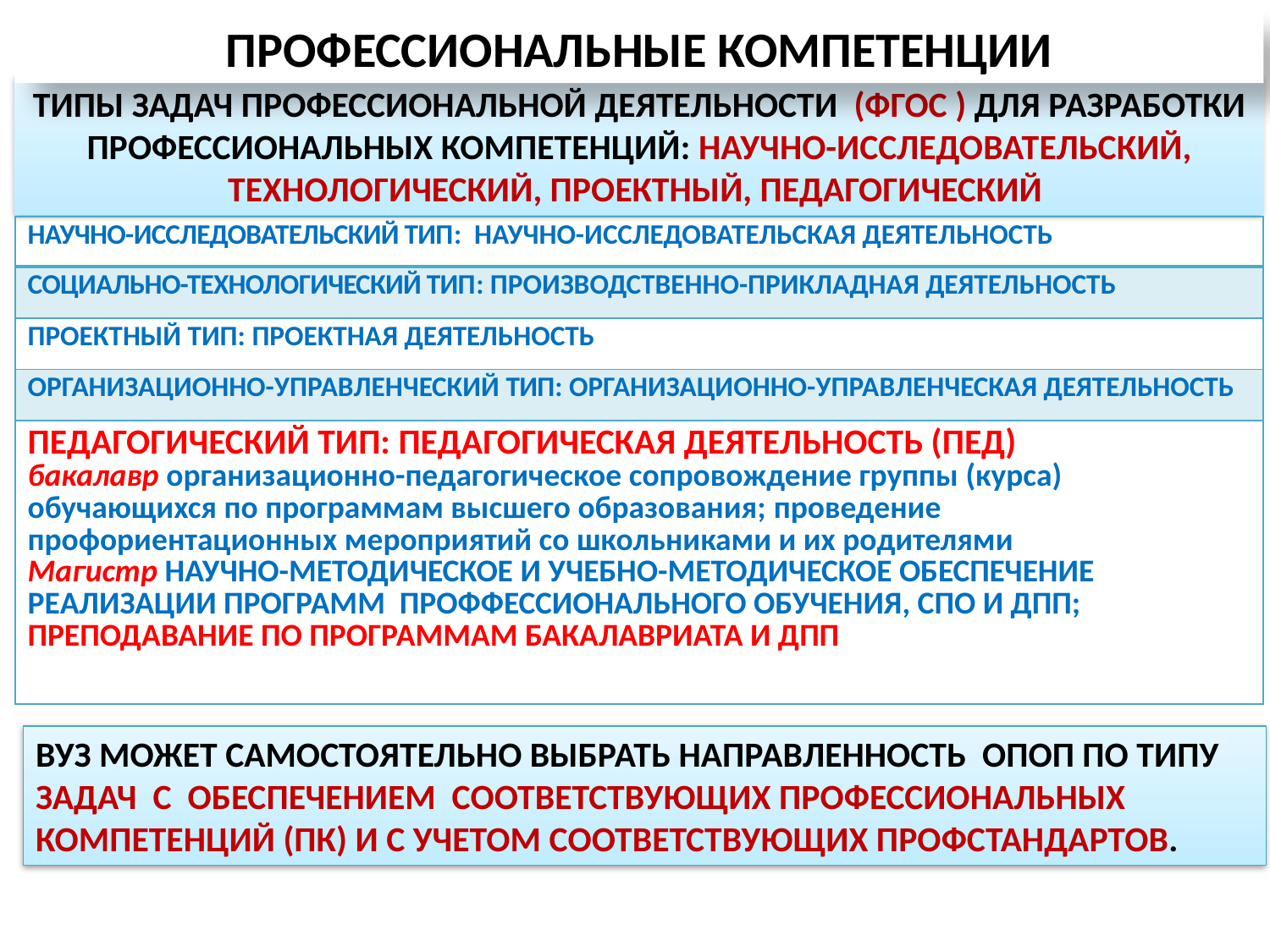

ПРОФЕССИОНАЛЬНЫЕ КОМПЕТЕНЦИИ
ТИПЫ ЗАДАЧ ПРОФЕССИОНАЛЬНОЙ ДЕЯТЕЛЬНОСТИ  (ФГОС ) ДЛЯ РАЗРАБОТКИ ПРОФЕССИОНАЛЬНЫХ КОМПЕТЕНЦИЙ: НАУЧНО-ИССЛЕДОВАТЕЛЬСКИЙ, ТЕХНОЛОГИЧЕСКИЙ, ПРОЕКТНЫЙ, ПЕДАГОГИЧЕСКИЙ
| НАУЧНО-ИССЛЕДОВАТЕЛЬСКИЙ ТИП: НАУЧНО-ИССЛЕДОВАТЕЛЬСКАЯ ДЕЯТЕЛЬНОСТЬ |
| --- |
| СОЦИАЛЬНО-ТЕХНОЛОГИЧЕСКИЙ ТИП: ПРОИЗВОДСТВЕННО-ПРИКЛАДНАЯ ДЕЯТЕЛЬНОСТЬ |
| ПРОЕКТНЫЙ ТИП: ПРОЕКТНАЯ ДЕЯТЕЛЬНОСТЬ |
| ОРГАНИЗАЦИОННО-УПРАВЛЕНЧЕСКИЙ ТИП: ОРГАНИЗАЦИОННО-УПРАВЛЕНЧЕСКАЯ ДЕЯТЕЛЬНОСТЬ |
| ПЕДАГОГИЧЕСКИЙ ТИП: ПЕДАГОГИЧЕСКАЯ ДЕЯТЕЛЬНОСТЬ (ПЕД) бакалавр организационно-педагогическое сопровождение группы (курса) обучающихся по программам высшего образования; проведение профориентационных мероприятий со школьниками и их родителями Магистр НАУЧНО-МЕТОДИЧЕСКОЕ И УЧЕБНО-МЕТОДИЧЕСКОЕ ОБЕСПЕЧЕНИЕ РЕАЛИЗАЦИИ ПРОГРАММ ПРОФФЕССИОНАЛЬНОГО ОБУЧЕНИЯ, СПО И ДПП; ПРЕПОДАВАНИЕ ПО ПРОГРАММАМ БАКАЛАВРИАТА И ДПП |
ВУЗ МОЖЕТ САМОСТОЯТЕЛЬНО ВЫБРАТЬ НАПРАВЛЕННОСТЬ  ОПОП ПО ТИПУ ЗАДАЧ  С  ОБЕСПЕЧЕНИЕМ  СООТВЕТСТВУЮЩИХ ПРОФЕССИОНАЛЬНЫХ КОМПЕТЕНЦИЙ (ПК) И С УЧЕТОМ СООТВЕТСТВУЮЩИХ ПРОФСТАНДАРТОВ.